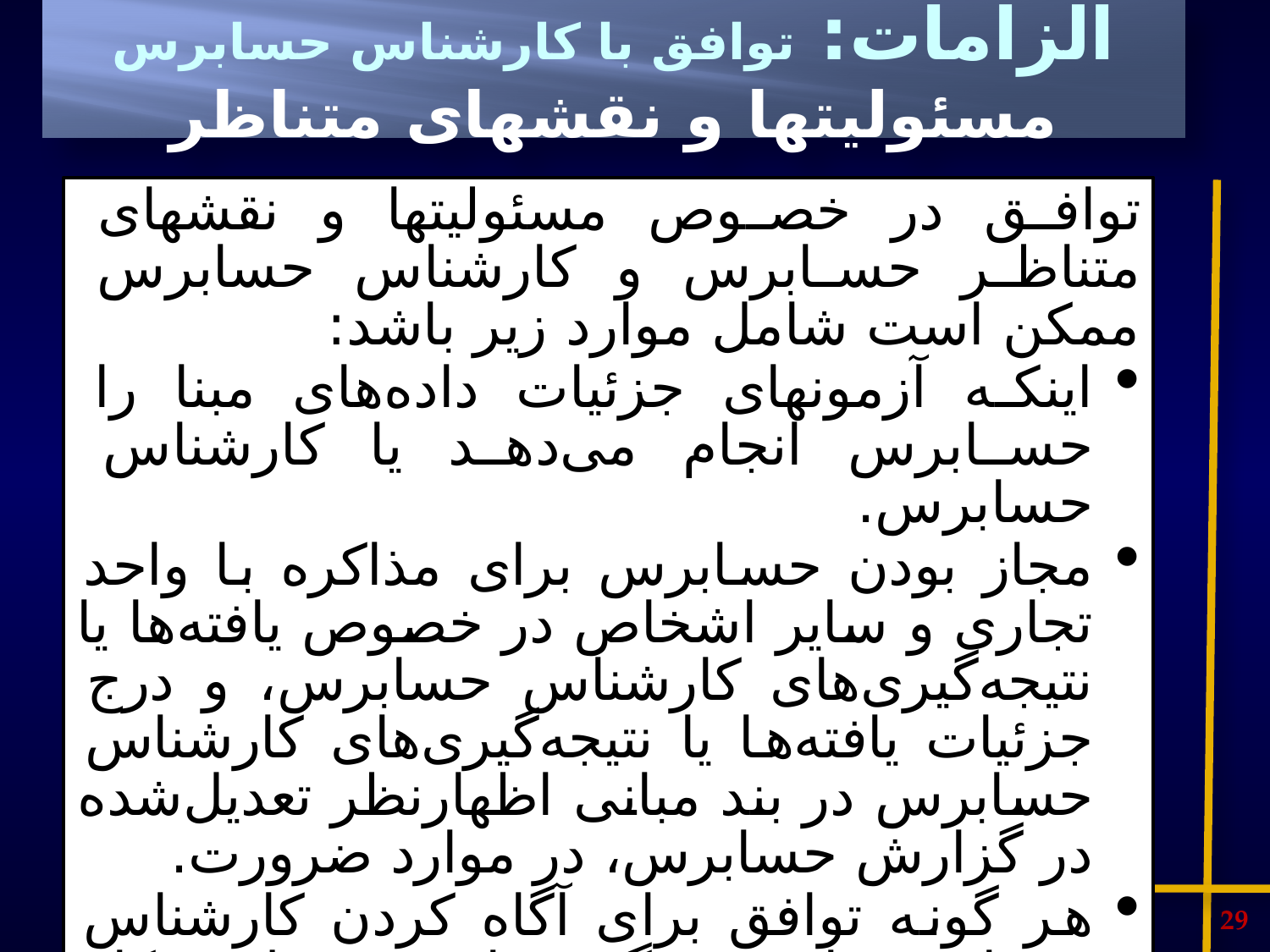

# الزامات: توافق با کارشناس حسابرس مسئولیتها و نقشهای متناظر
توافق در خصوص مسئولیتها و نقشهای متناظر حسابرس و کارشناس حسابرس ممکن است شامل موارد زیر باشد:
اینکه آزمونهای جزئیات داده‌های مبنا را حسابرس انجام می‌دهد یا کارشناس حسابرس.
مجاز بودن حسابرس برای مذاکره با واحد تجاری و سایر اشخاص در خصوص یافته‌ها یا نتیجه‌گیری‌های کارشناس حسابرس، و درج جزئیات یافته‌ها یا نتیجه‌گیری‌های کارشناس حسابرس در بند مبانی اظهارنظر تعدیل‌شده در گزارش حسابرس، در موارد ضرورت.
هر گونه توافق برای آگاه کردن کارشناس حسابرس از نتیجه‌گیری‌های مربوط به کار آن کارشناس.

29
www.audit.org.ir